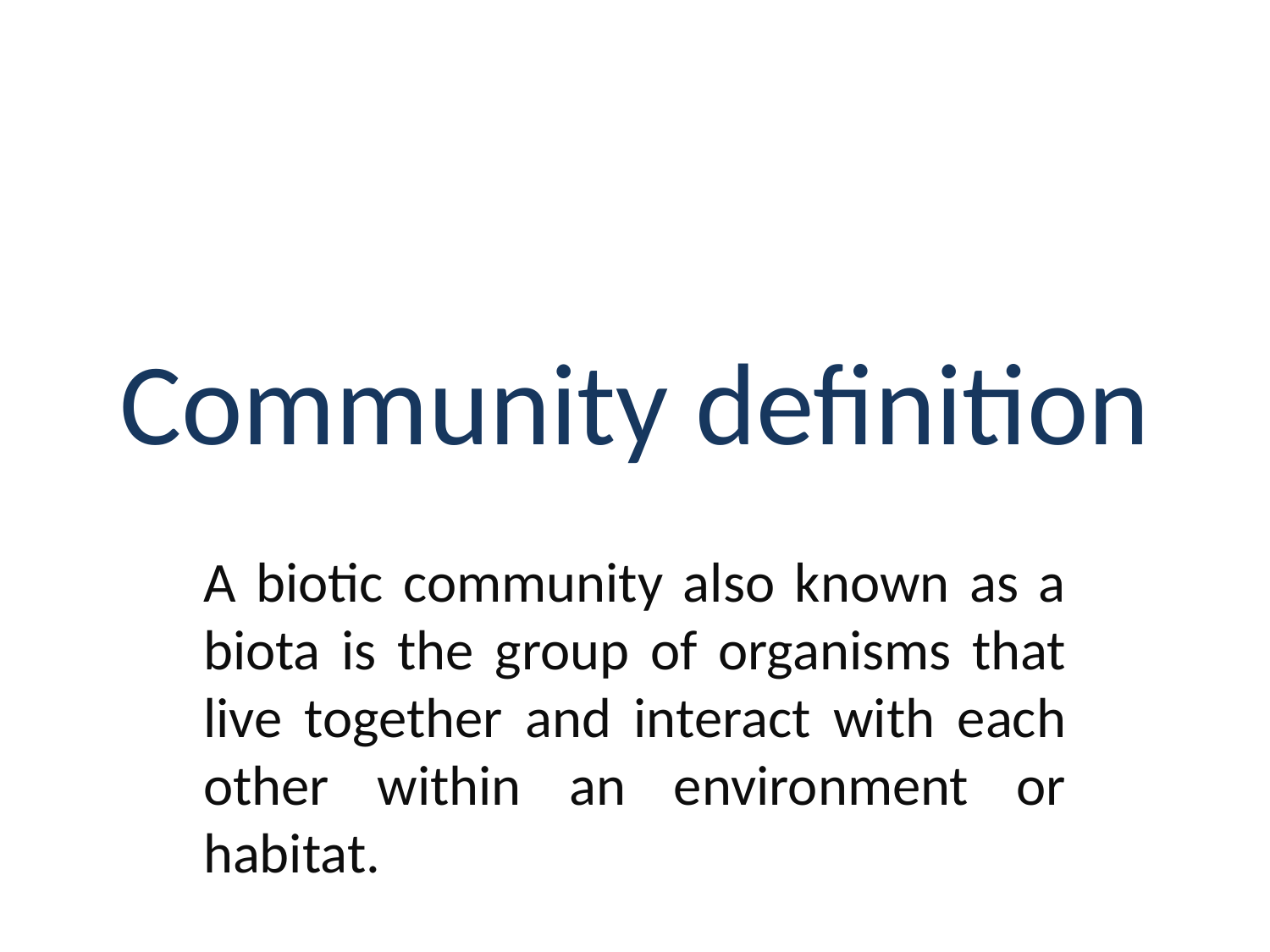

# Community definition
A biotic community also known as a biota is the group of organisms that live together and interact with each other within an environment or habitat.